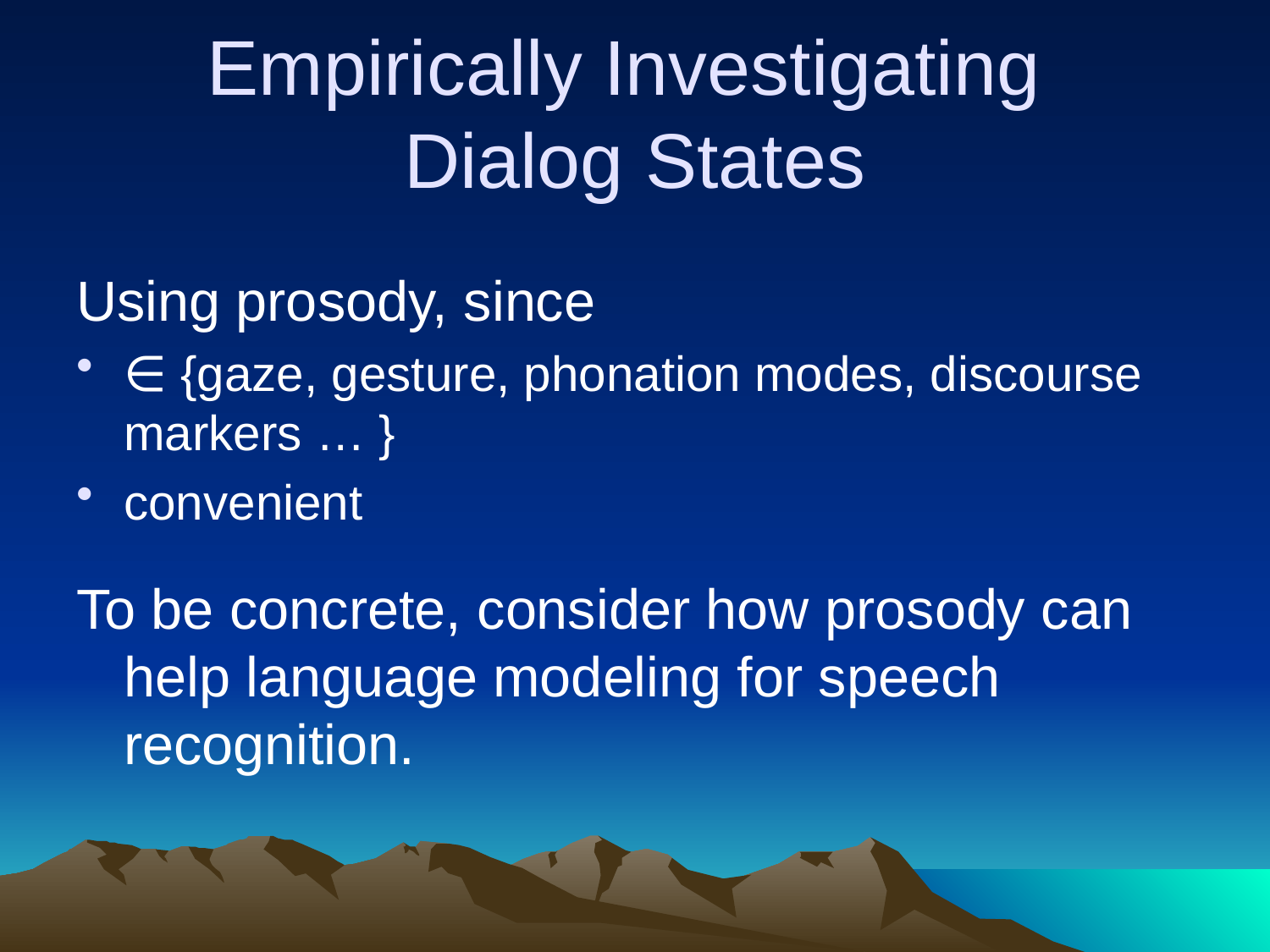

# Empirically Investigating Dialog States
Using prosody, since
∈ {gaze, gesture, phonation modes, discourse markers … }
convenient
To be concrete, consider how prosody can help language modeling for speech recognition.